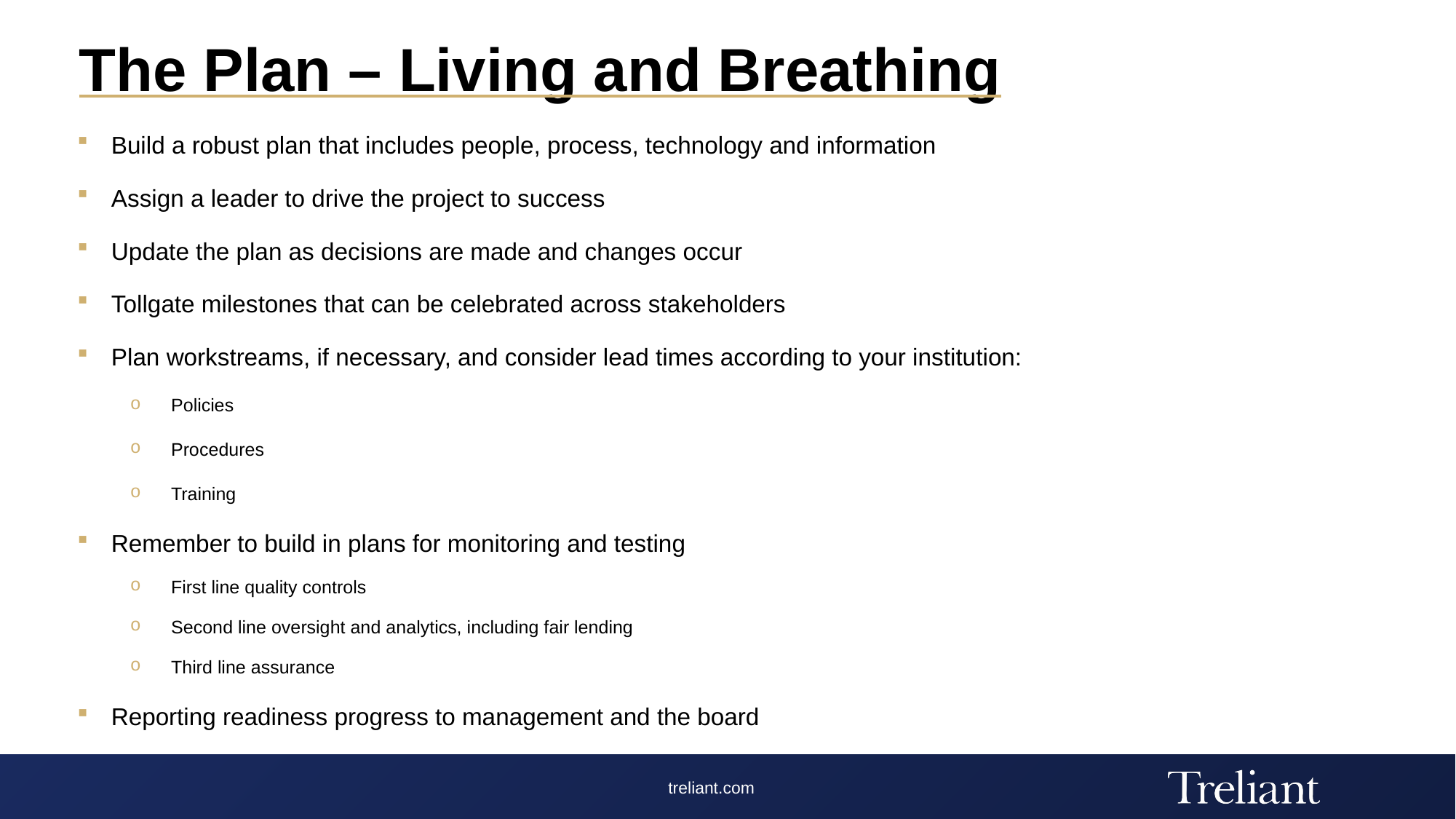

# The Plan – Living and Breathing
Build a robust plan that includes people, process, technology and information
Assign a leader to drive the project to success
Update the plan as decisions are made and changes occur
Tollgate milestones that can be celebrated across stakeholders
Plan workstreams, if necessary, and consider lead times according to your institution:
Policies
Procedures
Training
Remember to build in plans for monitoring and testing
First line quality controls
Second line oversight and analytics, including fair lending
Third line assurance
Reporting readiness progress to management and the board